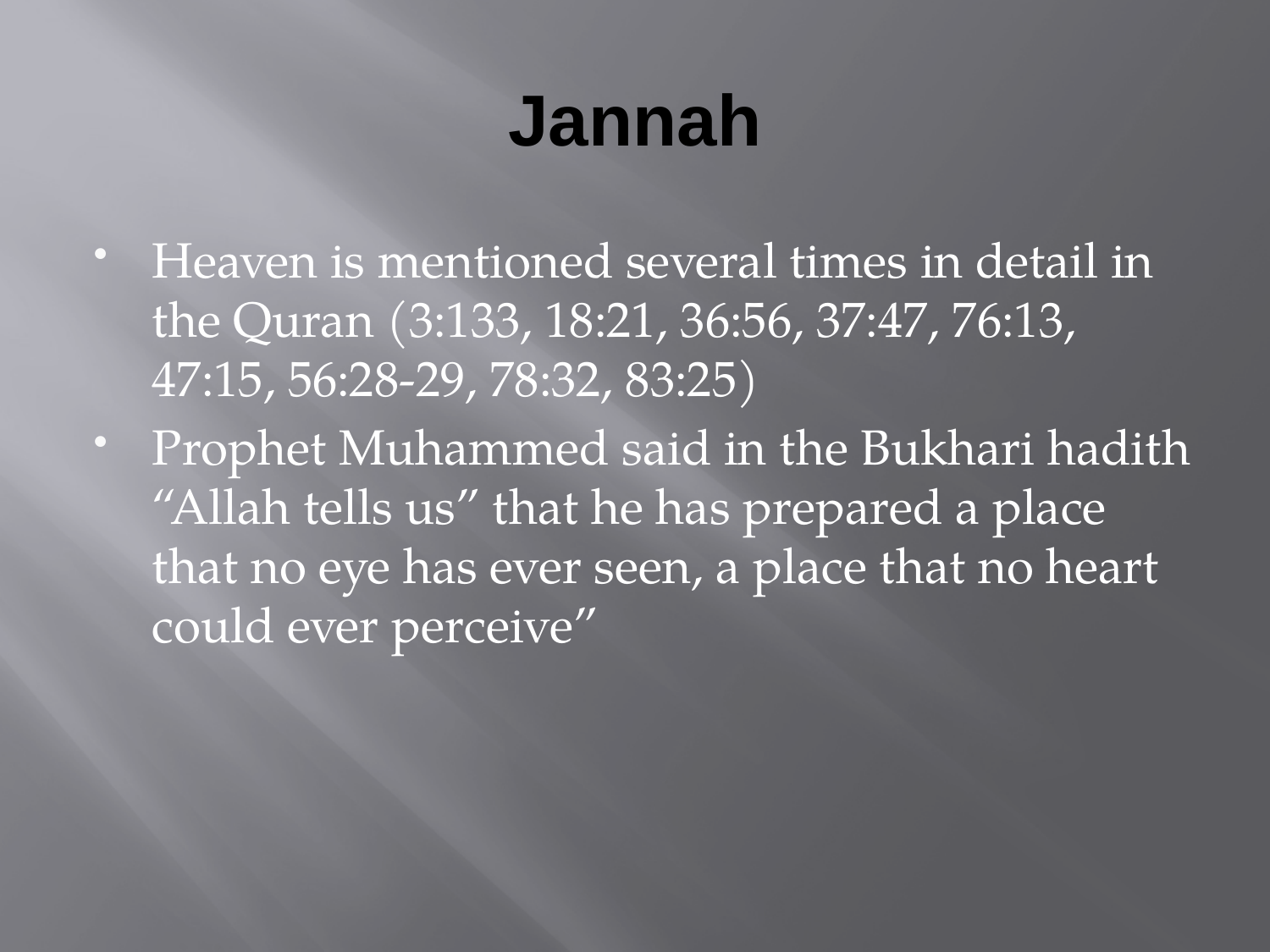

# Jannah
Heaven is mentioned several times in detail in the Quran (3:133, 18:21, 36:56, 37:47, 76:13, 47:15, 56:28-29, 78:32, 83:25)
Prophet Muhammed said in the Bukhari hadith “Allah tells us” that he has prepared a place that no eye has ever seen, a place that no heart could ever perceive”